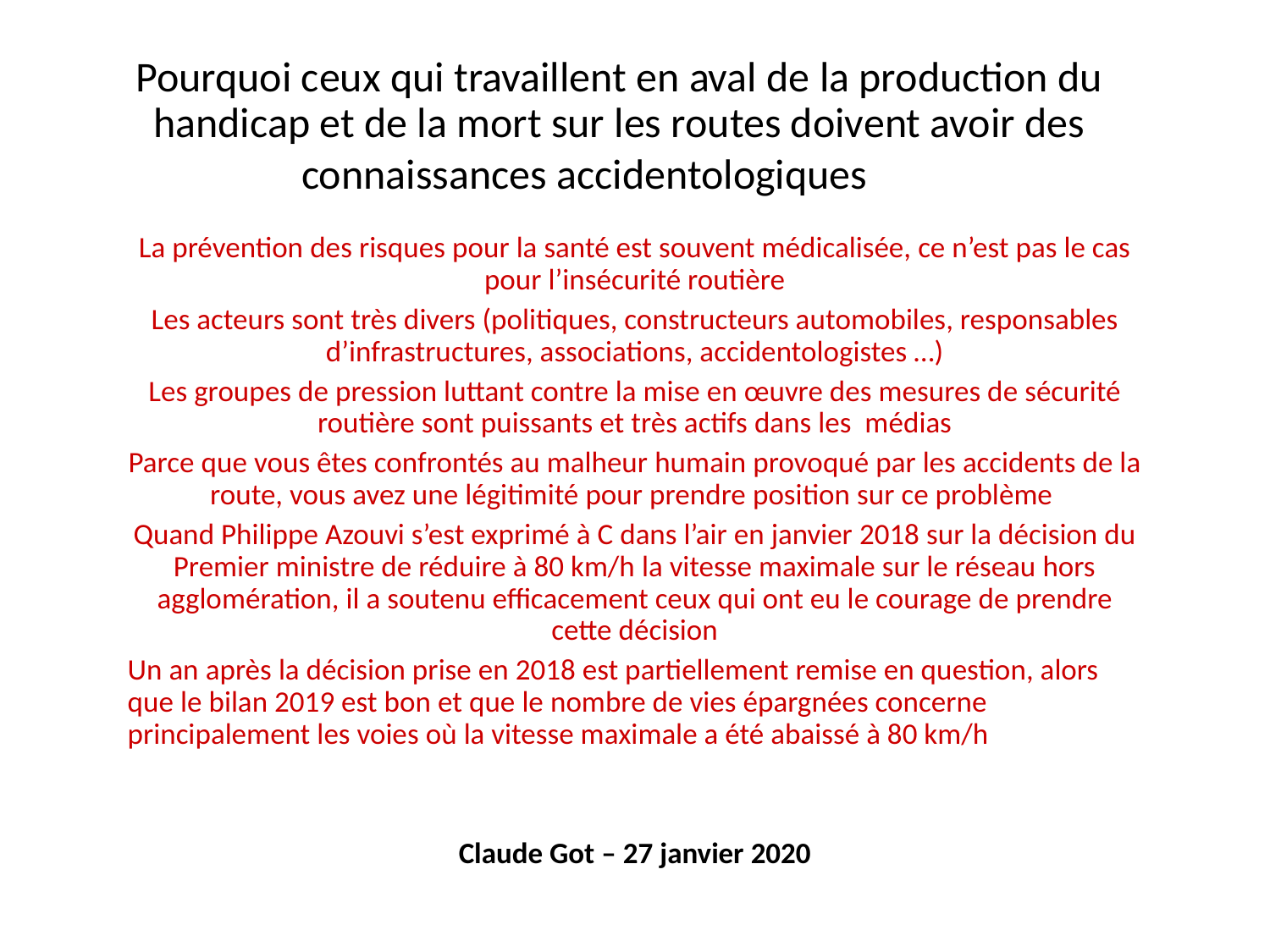

# Pourquoi ceux qui travaillent en aval de la production du handicap et de la mort sur les routes doivent avoir des connaissances accidentologiques
La prévention des risques pour la santé est souvent médicalisée, ce n’est pas le cas pour l’insécurité routière
Les acteurs sont très divers (politiques, constructeurs automobiles, responsables d’infrastructures, associations, accidentologistes …)
Les groupes de pression luttant contre la mise en œuvre des mesures de sécurité routière sont puissants et très actifs dans les  médias
Parce que vous êtes confrontés au malheur humain provoqué par les accidents de la route, vous avez une légitimité pour prendre position sur ce problème
Quand Philippe Azouvi s’est exprimé à C dans l’air en janvier 2018 sur la décision du Premier ministre de réduire à 80 km/h la vitesse maximale sur le réseau hors agglomération, il a soutenu efficacement ceux qui ont eu le courage de prendre cette décision
Un an après la décision prise en 2018 est partiellement remise en question, alors que le bilan 2019 est bon et que le nombre de vies épargnées concerne principalement les voies où la vitesse maximale a été abaissé à 80 km/h

Claude Got – 27 janvier 2020